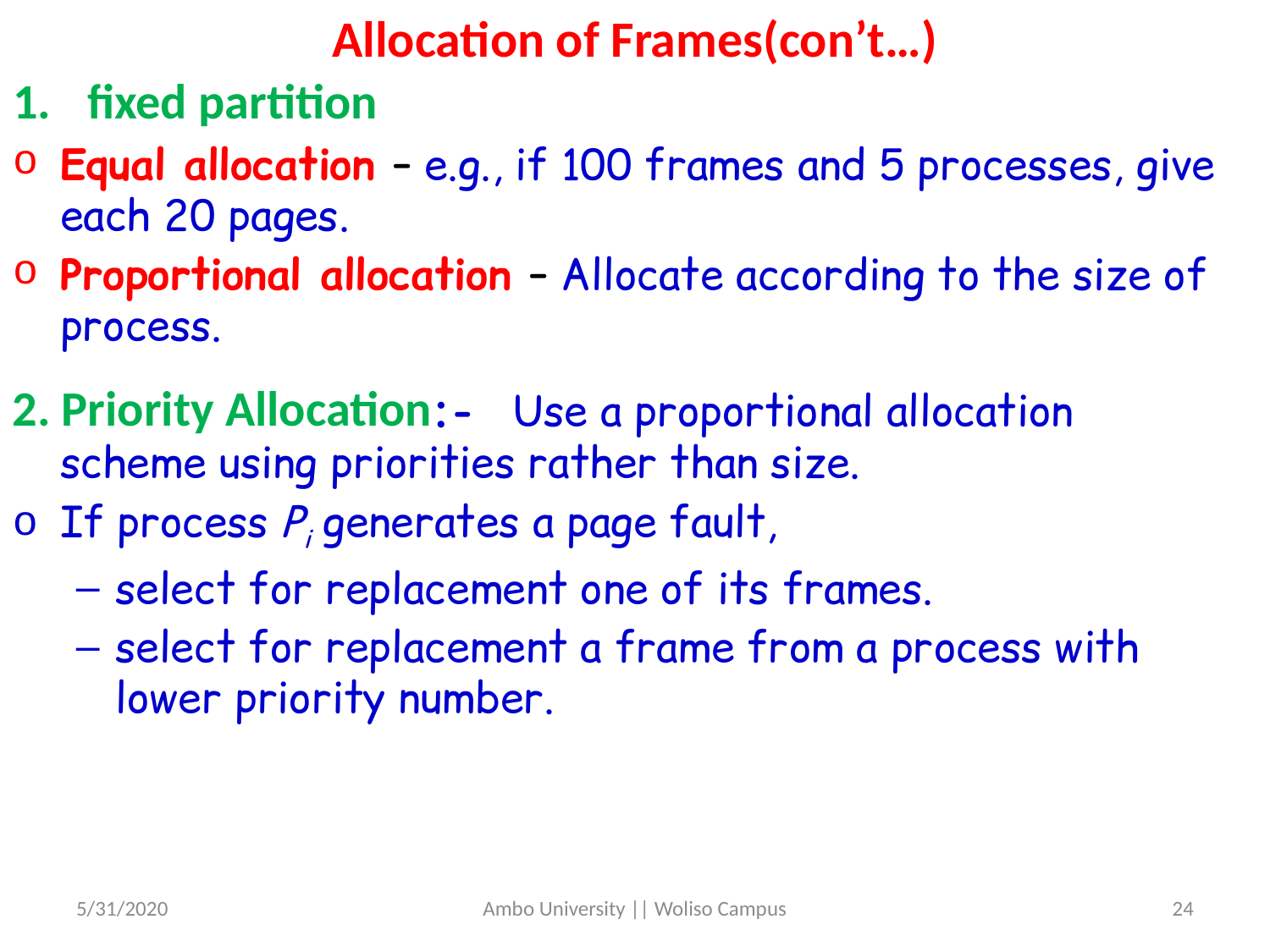

# Allocation of Frames(con’t…)
 fixed partition
Equal allocation – e.g., if 100 frames and 5 processes, give each 20 pages.
Proportional allocation – Allocate according to the size of process.
2. Priority Allocation:-  Use a proportional allocation scheme using priorities rather than size.
If process Pi generates a page fault,
select for replacement one of its frames.
select for replacement a frame from a process with lower priority number.
5/31/2020
Ambo University || Woliso Campus
24